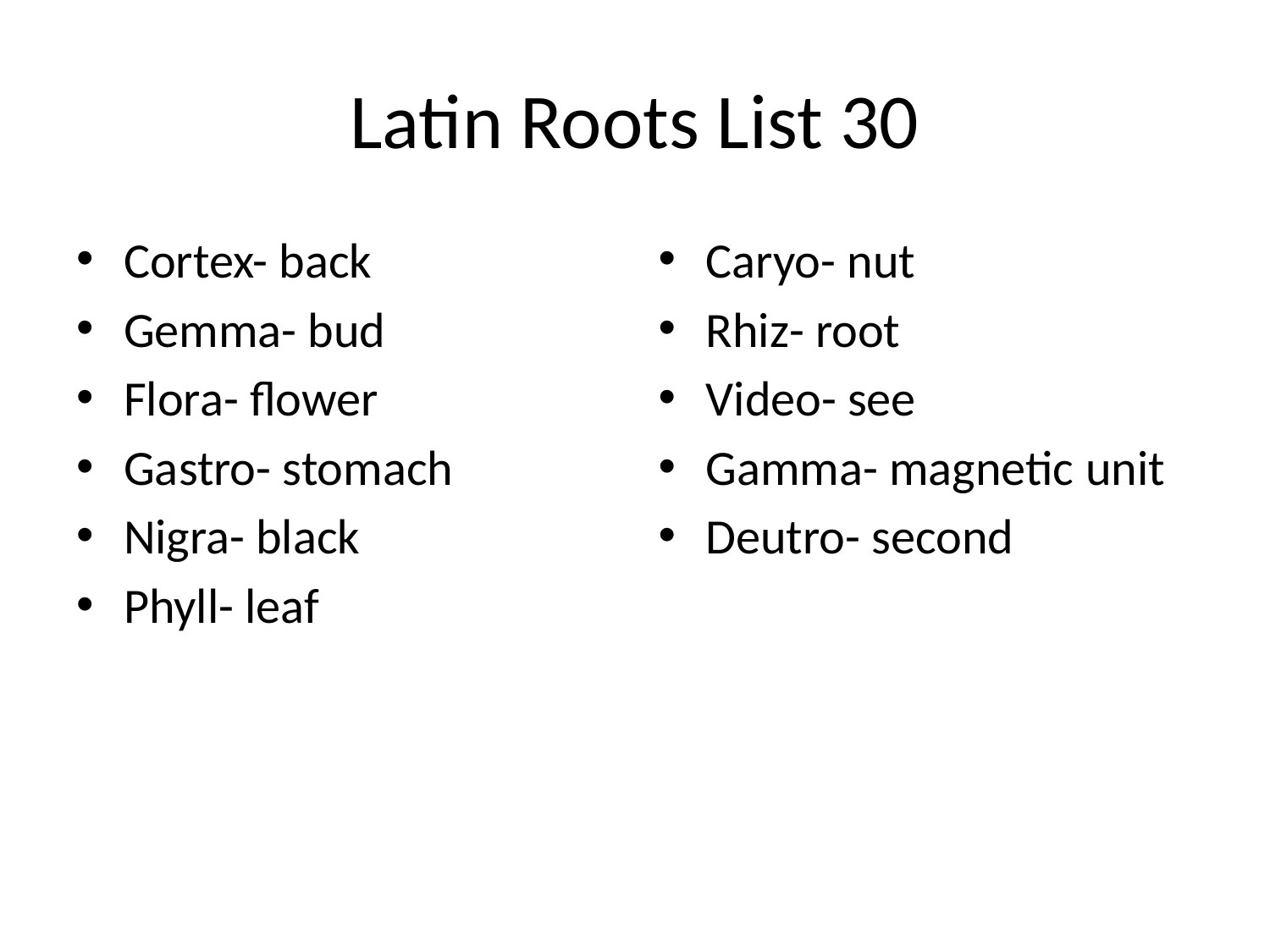

# Latin Roots List 30
Cortex- back
Gemma- bud
Flora- flower
Gastro- stomach
Nigra- black
Phyll- leaf
Caryo- nut
Rhiz- root
Video- see
Gamma- magnetic unit
Deutro- second